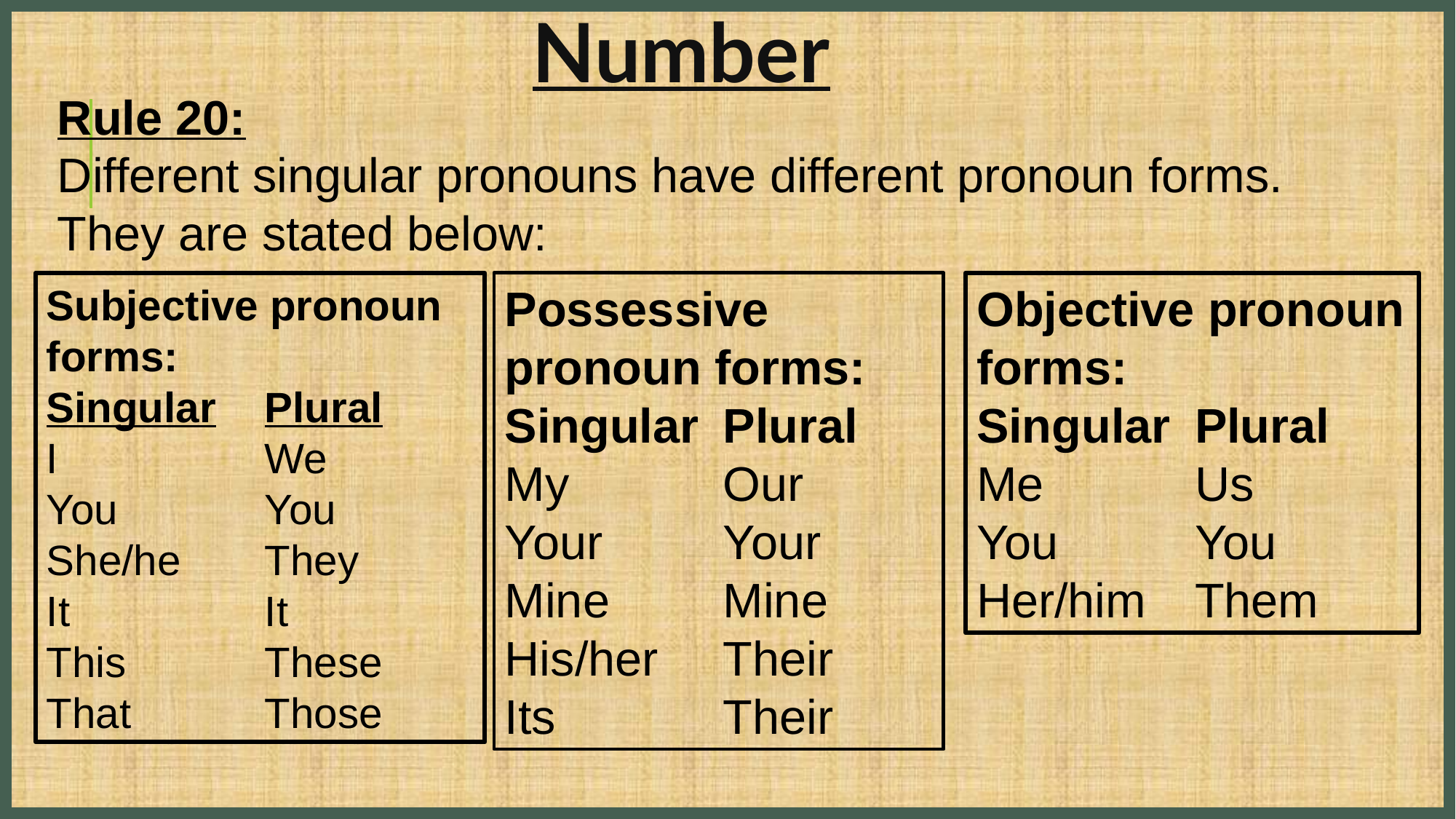

Number
Rule 20:
Different singular pronouns have different pronoun forms. They are stated below:
Possessive pronoun forms:
Singular	Plural
My		Our
Your		Your
Mine		Mine
His/her	Their
Its		Their
Objective pronoun forms:
Singular	Plural
Me		Us
You		You
Her/him	Them
Subjective pronoun forms:
Singular	Plural
I		We
You		You
She/he	They
It		It
This		These
That		Those